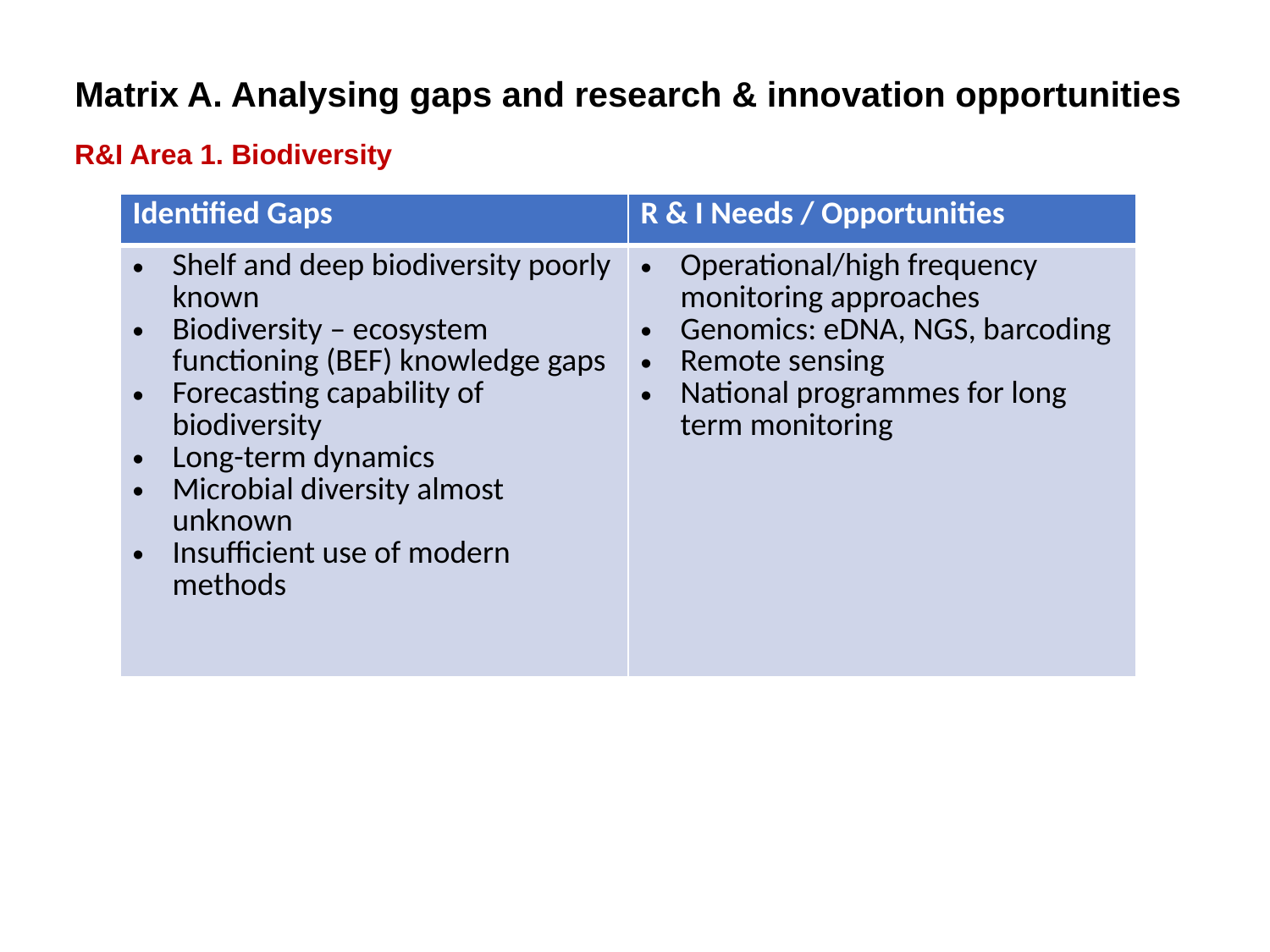

Matrix A. Analysing gaps and research & innovation opportunities
R&I Area 1. Biodiversity
| Identified Gaps | R & I Needs / Opportunities |
| --- | --- |
| Shelf and deep biodiversity poorly known Biodiversity – ecosystem functioning (BEF) knowledge gaps Forecasting capability of biodiversity Long-term dynamics Microbial diversity almost unknown Insufficient use of modern methods | Operational/high frequency monitoring approaches Genomics: eDNA, NGS, barcoding Remote sensing National programmes for long term monitoring |